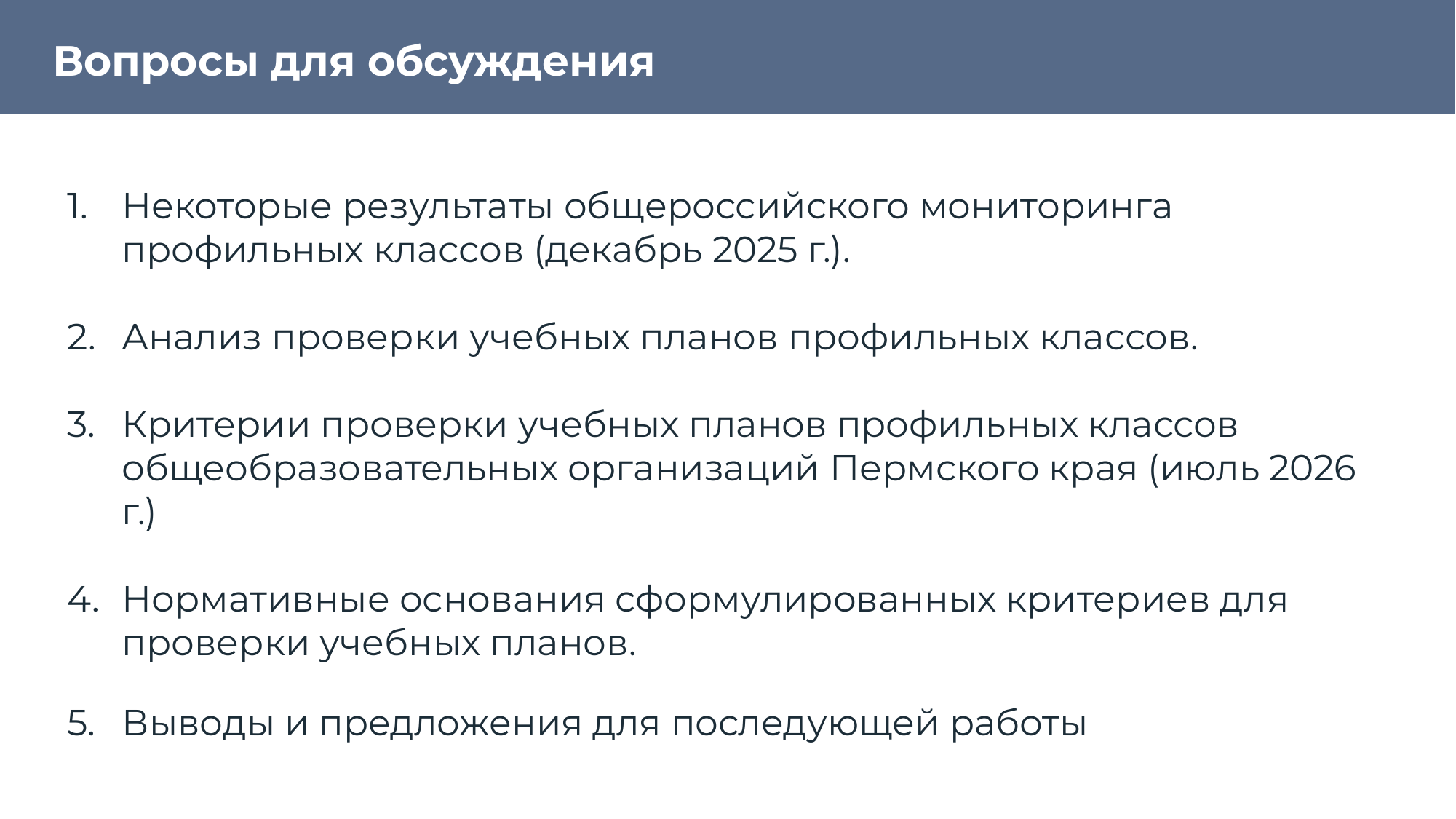

Вопросы для обсуждения
Некоторые результаты общероссийского мониторинга профильных классов (декабрь 2025 г.).

Анализ проверки учебных планов профильных классов.

Критерии проверки учебных планов профильных классов общеобразовательных организаций Пермского края (июль 2026 г.)

Нормативные основания сформулированных критериев для проверки учебных планов.

Выводы и предложения для последующей работы